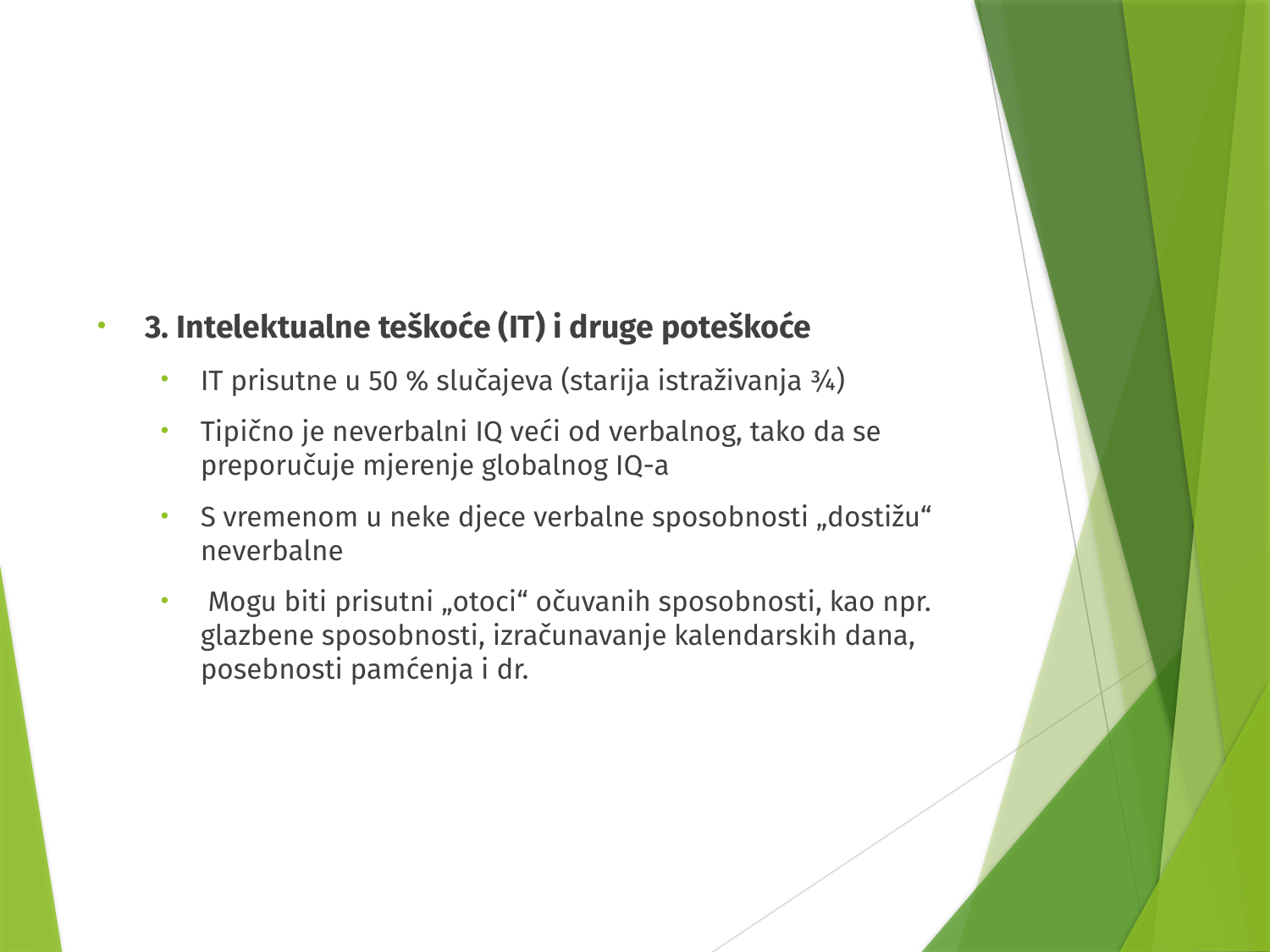

#
3. Intelektualne teškoće (IT) i druge poteškoće
IT prisutne u 50 % slučajeva (starija istraživanja ¾)
Tipično je neverbalni IQ veći od verbalnog, tako da se preporučuje mjerenje globalnog IQ-a
S vremenom u neke djece verbalne sposobnosti „dostižu“ neverbalne
 Mogu biti prisutni „otoci“ očuvanih sposobnosti, kao npr. glazbene sposobnosti, izračunavanje kalendarskih dana, posebnosti pamćenja i dr.